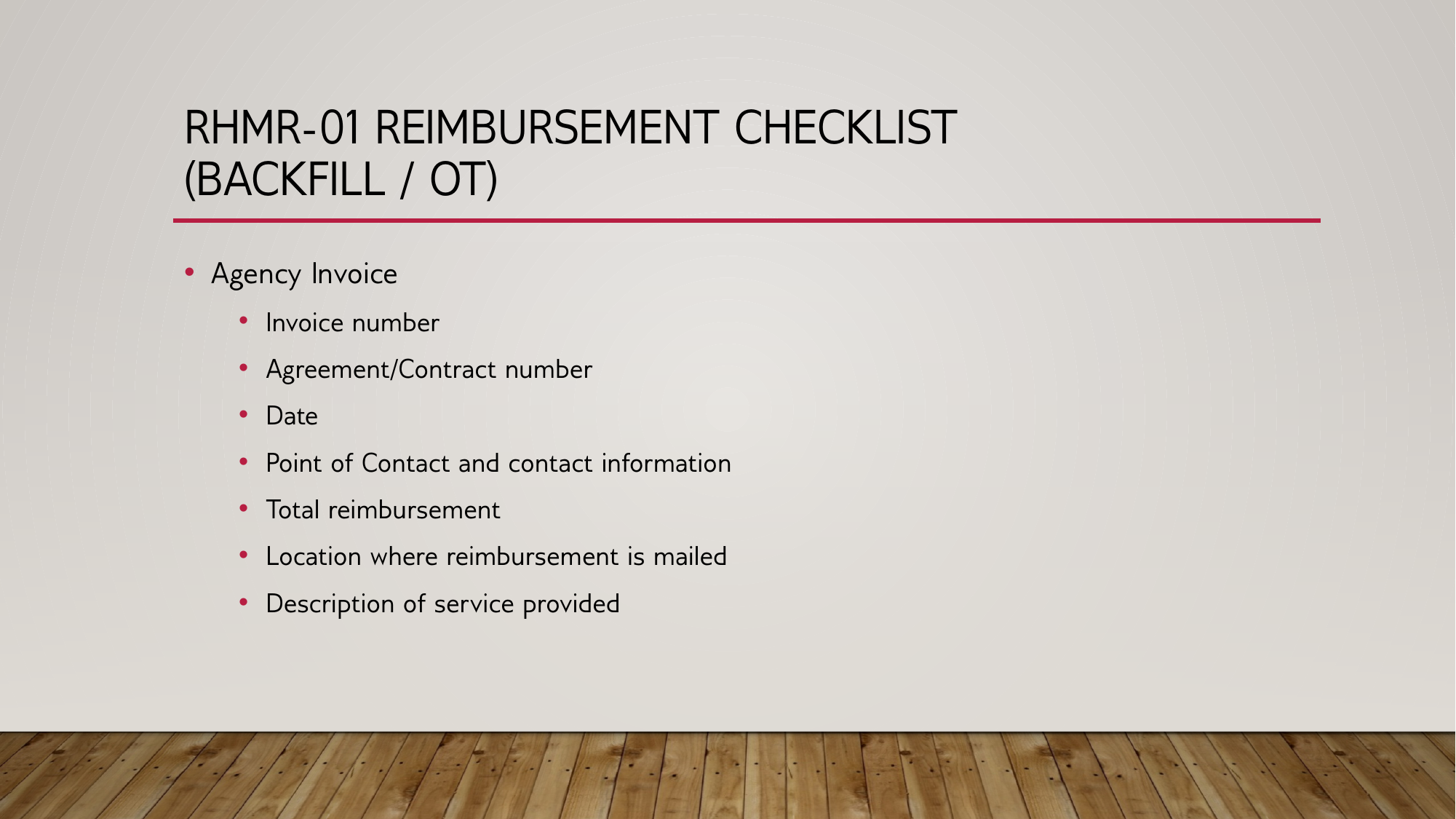

# RHMR-01 reimbursement checklist (Backfill / OT)
Agency Invoice
Invoice number
Agreement/Contract number
Date
Point of Contact and contact information
Total reimbursement
Location where reimbursement is mailed
Description of service provided